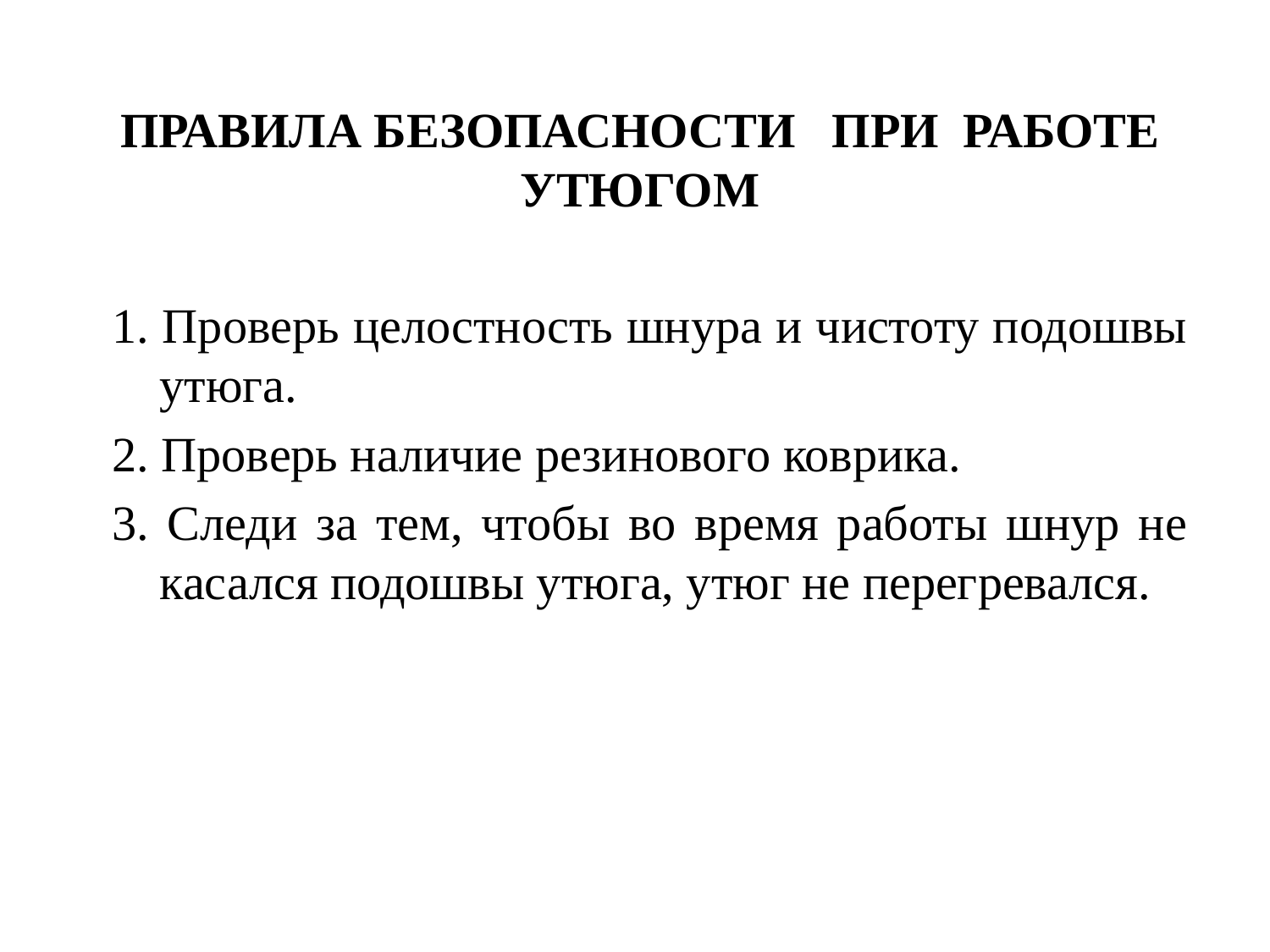

# ПРАВИЛА БЕЗОПАСНОСТИ   ПРИ  РАБОТЕ УТЮГОМ
1. Проверь целостность шнура и чистоту подошвы утюга.
2. Проверь наличие резинового коврика.
3. Следи за тем, чтобы во время работы шнур не касался подошвы утюга, утюг не перегревался.